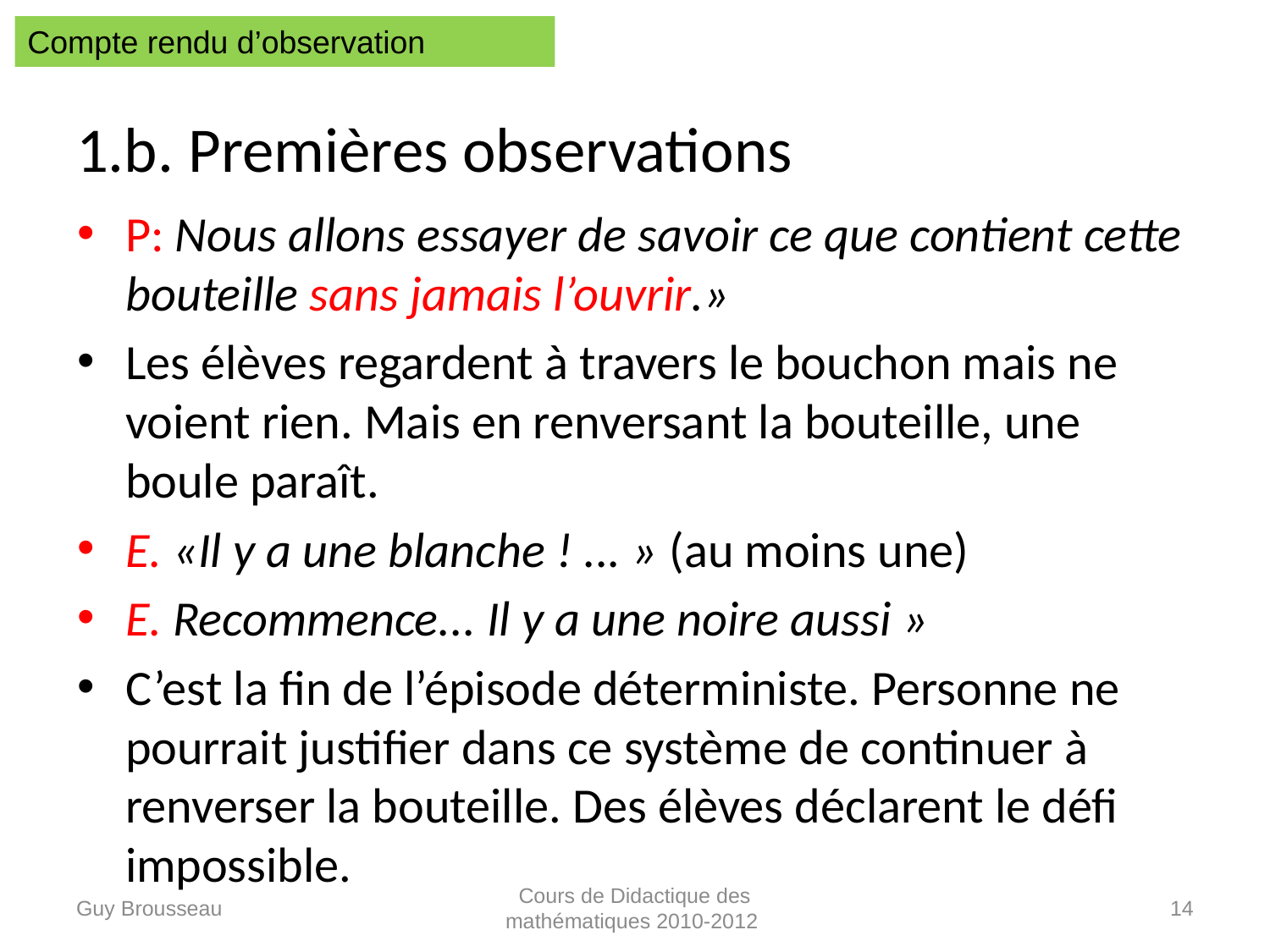

Compte rendu d’observation
# 1.b. Premières observations
P: Nous allons essayer de savoir ce que contient cette bouteille sans jamais l’ouvrir.»
Les élèves regardent à travers le bouchon mais ne voient rien. Mais en renversant la bouteille, une boule paraît.
E. «Il y a une blanche ! ... » (au moins une)
E. Recommence... Il y a une noire aussi »
C’est la fin de l’épisode déterministe. Personne ne pourrait justifier dans ce système de continuer à renverser la bouteille. Des élèves déclarent le défi impossible.
Guy Brousseau
Cours de Didactique des mathématiques 2010-2012
14